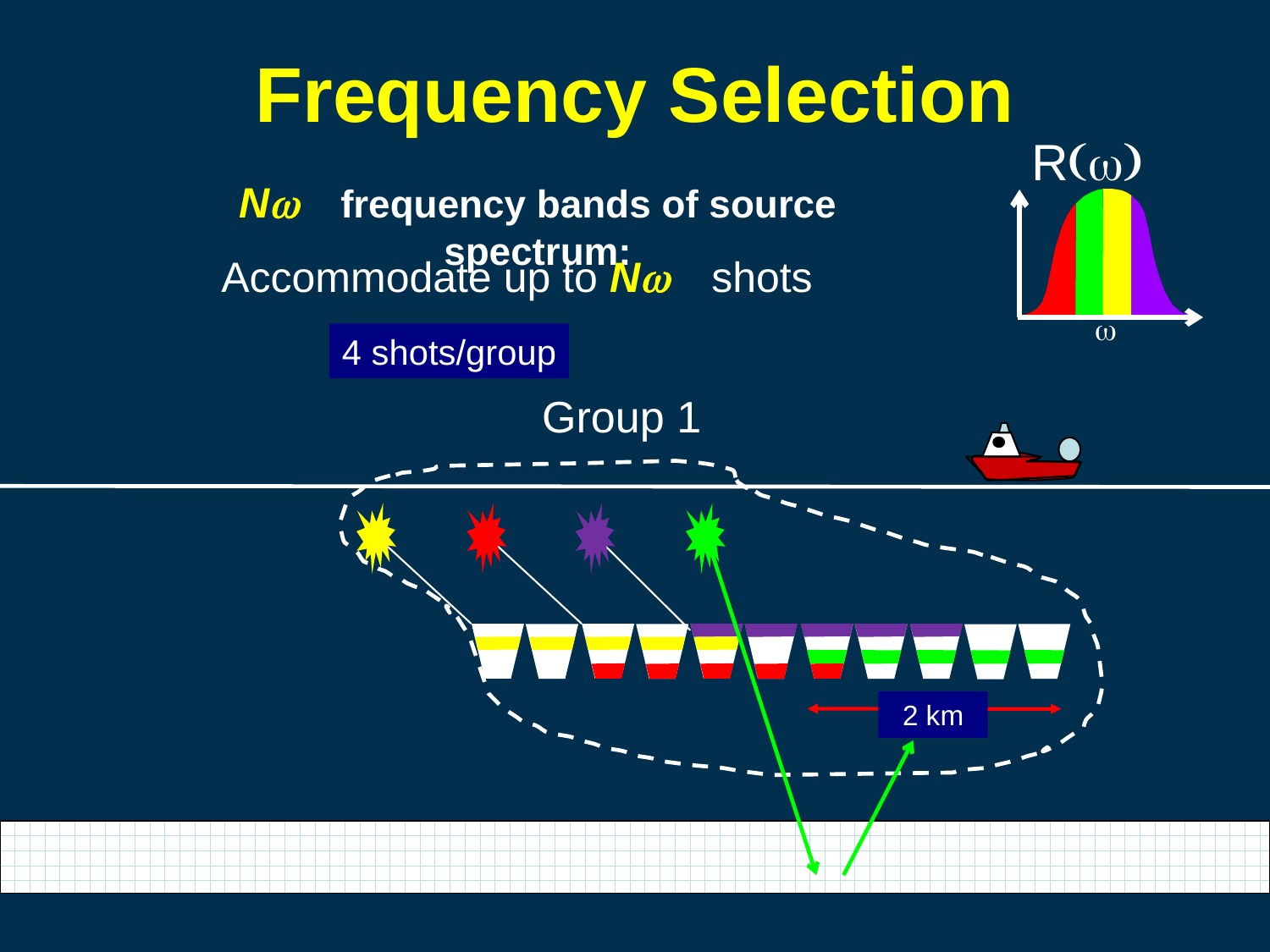

Frequency Selection
R(ω)
Nω  frequency bands of source spectrum:

Accommodate up to Nω  shots
ω
4 shots/group
Group 1

2 km